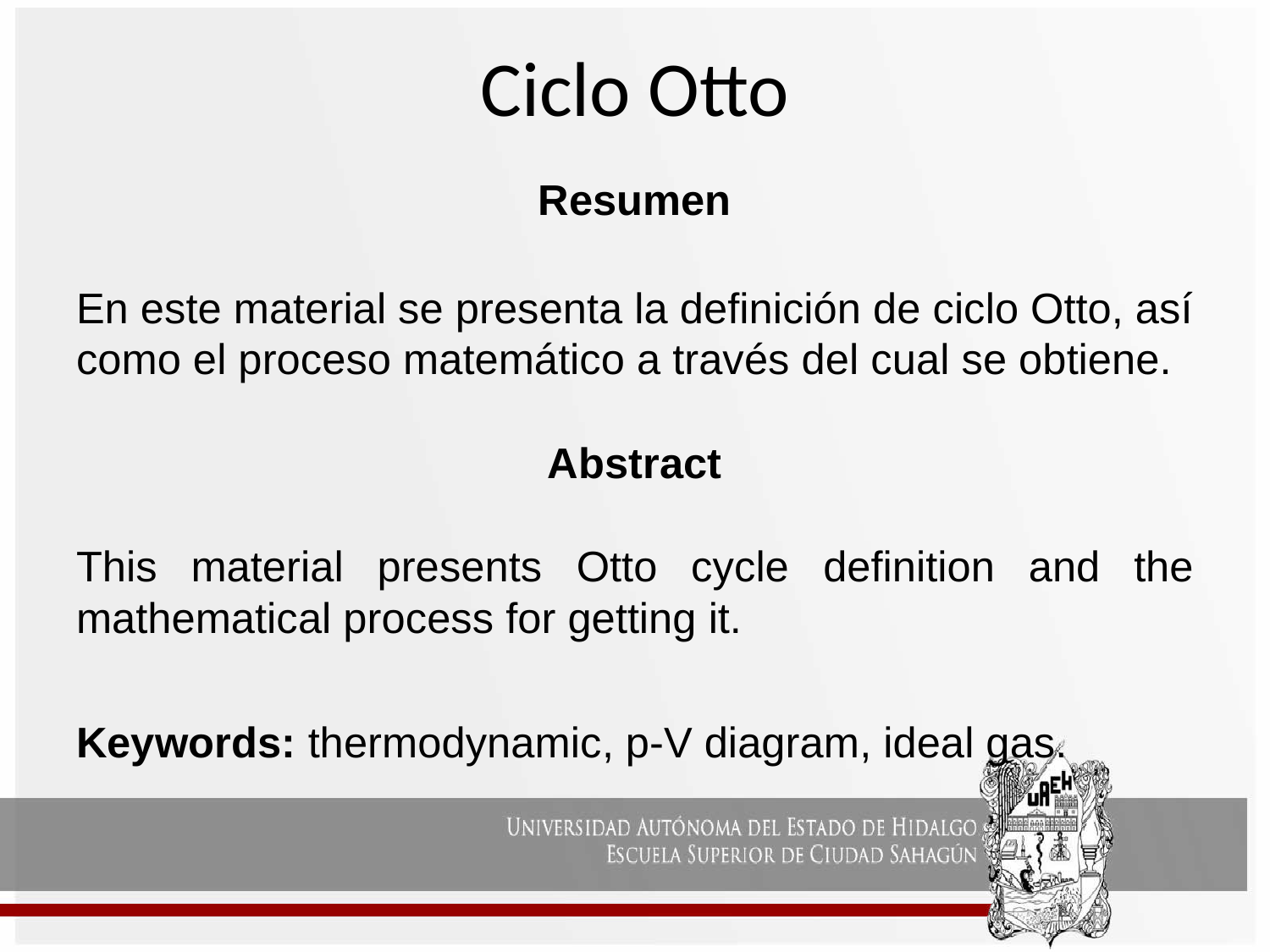

# Ciclo Otto
Resumen

En este material se presenta la definición de ciclo Otto, así como el proceso matemático a través del cual se obtiene.

Abstract

This material presents Otto cycle definition and the mathematical process for getting it.

Keywords: thermodynamic, p-V diagram, ideal gas.